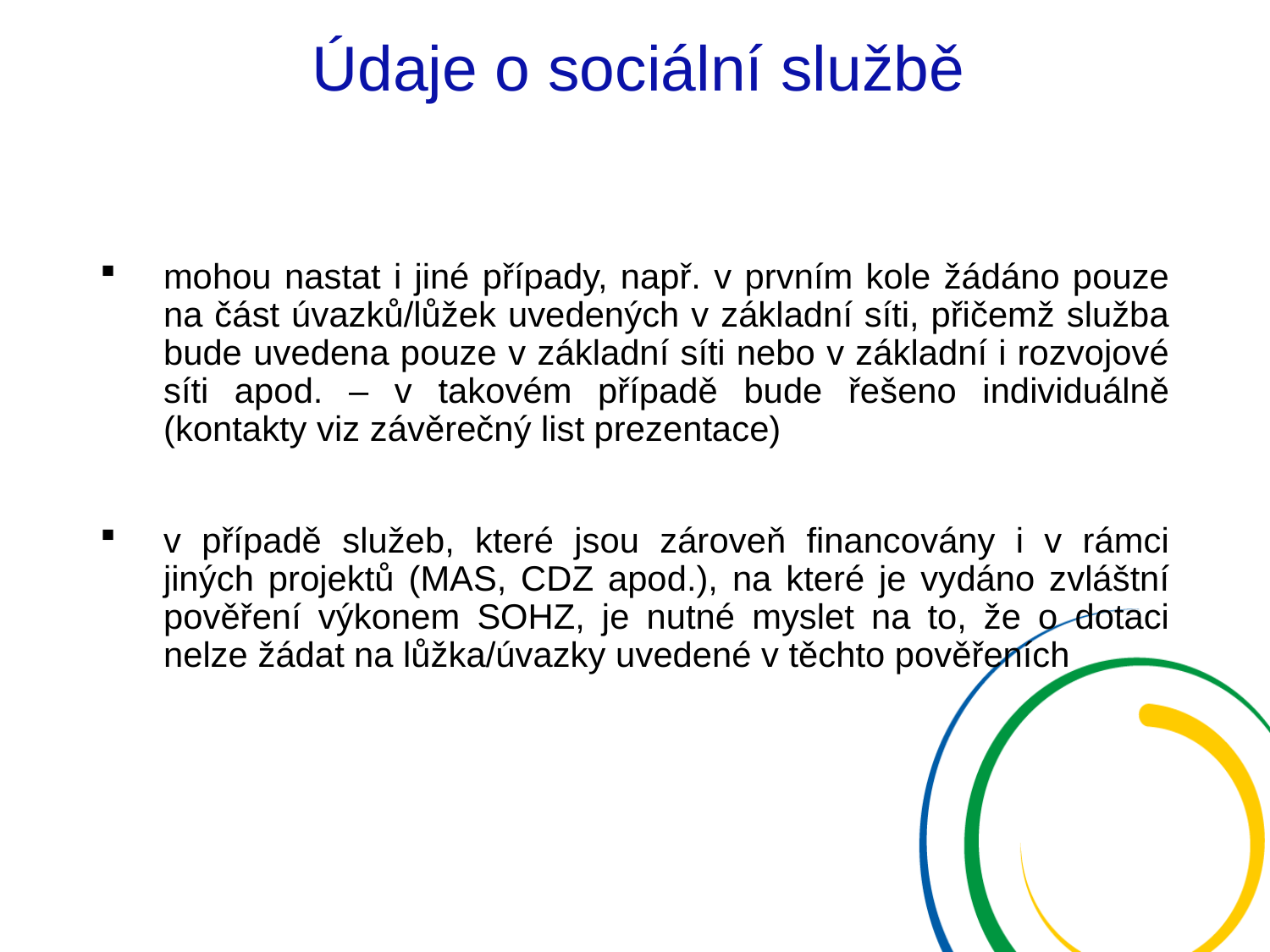

# Údaje o sociální službě

mohou nastat i jiné případy, např. v prvním kole žádáno pouze na část úvazků/lůžek uvedených v základní síti, přičemž služba bude uvedena pouze v základní síti nebo v základní i rozvojové síti apod. – v takovém případě bude řešeno individuálně (kontakty viz závěrečný list prezentace)

v případě služeb, které jsou zároveň financovány i v rámci jiných projektů (MAS, CDZ apod.), na které je vydáno zvláštní pověření výkonem SOHZ, je nutné myslet na to, že o dotaci nelze žádat na lůžka/úvazky uvedené v těchto pověřeních